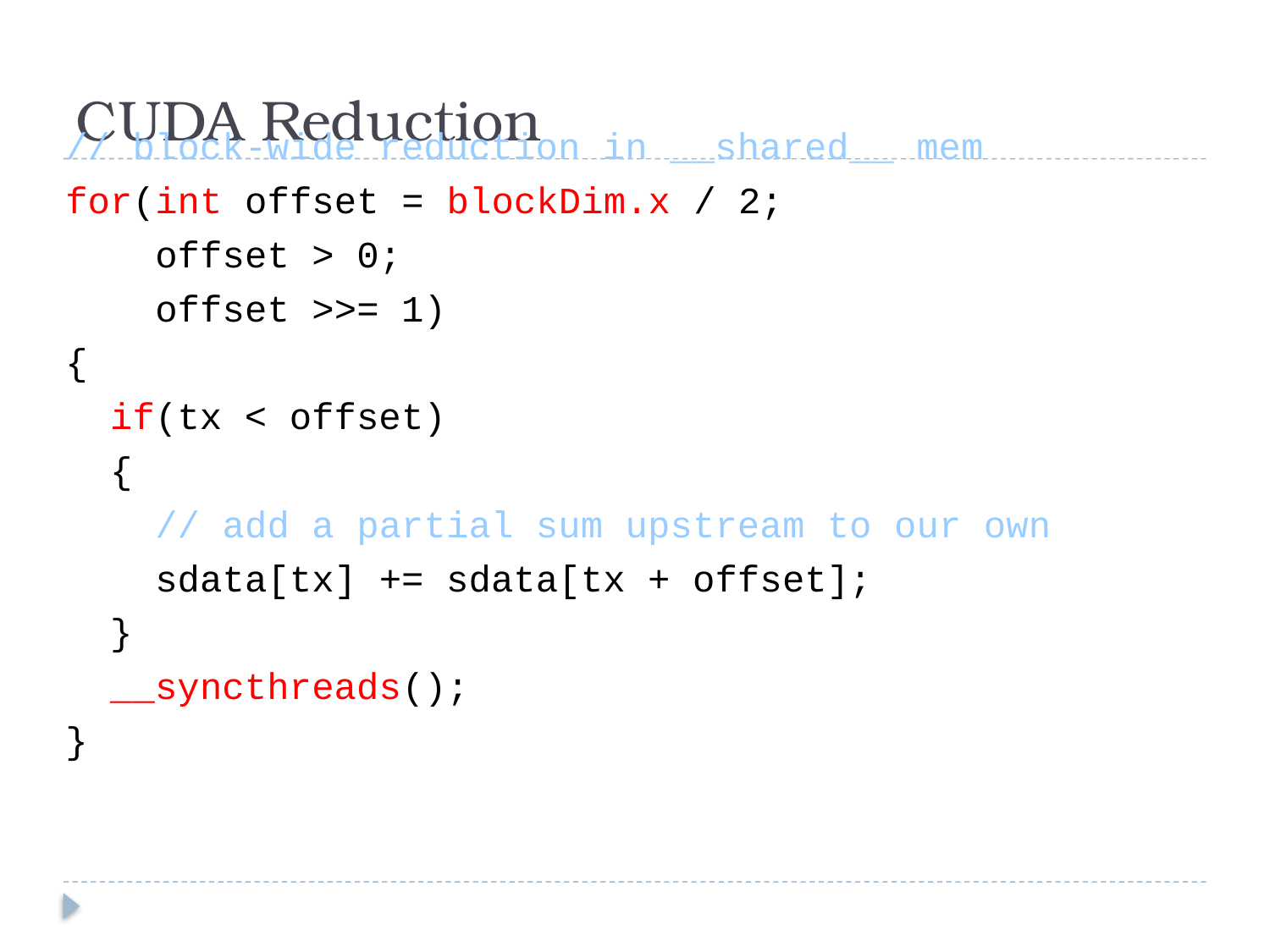

# CUDA Reduction
// block-wide reduction in __shared__ mem
for(int offset = blockDim.x / 2;
    offset > 0;
    offset >>= 1)
{
  if(tx < offset)
  {
    // add a partial sum upstream to our own
    sdata[tx] += sdata[tx + offset];
  }
  __syncthreads();
}